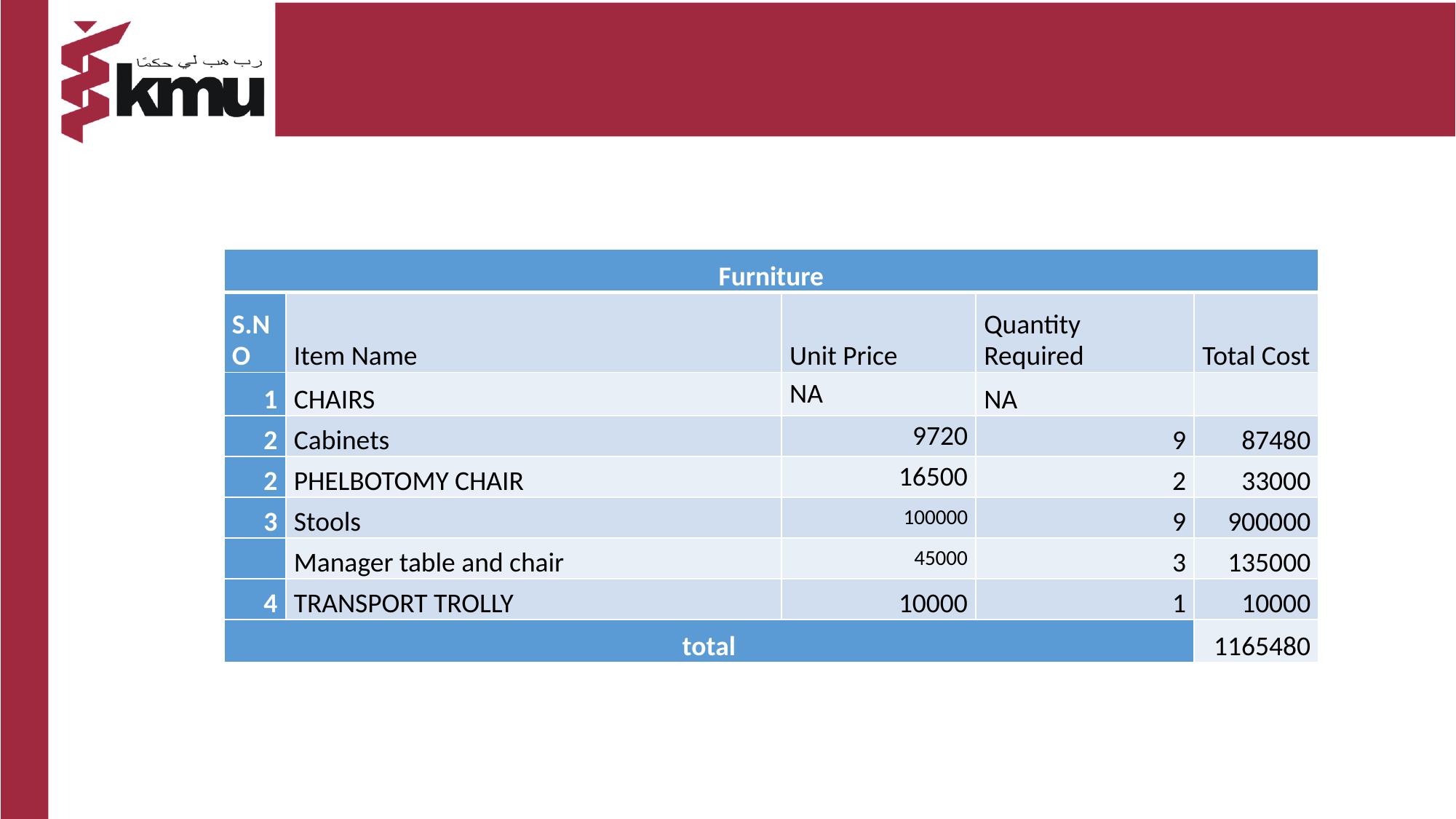

#
| Furniture |  |  |  |  |
| --- | --- | --- | --- | --- |
| S.NO | Item Name | Unit Price | Quantity Required | Total Cost |
| 1 | CHAIRS | NA | NA |  |
| 2 | Cabinets | 9720 | 9 | 87480 |
| 2 | PHELBOTOMY CHAIR | 16500 | 2 | 33000 |
| 3 | Stools | 100000 | 9 | 900000 |
|  | Manager table and chair | 45000 | 3 | 135000 |
| 4 | TRANSPORT TROLLY | 10000 | 1 | 10000 |
| total |  |  |  | 1165480 |